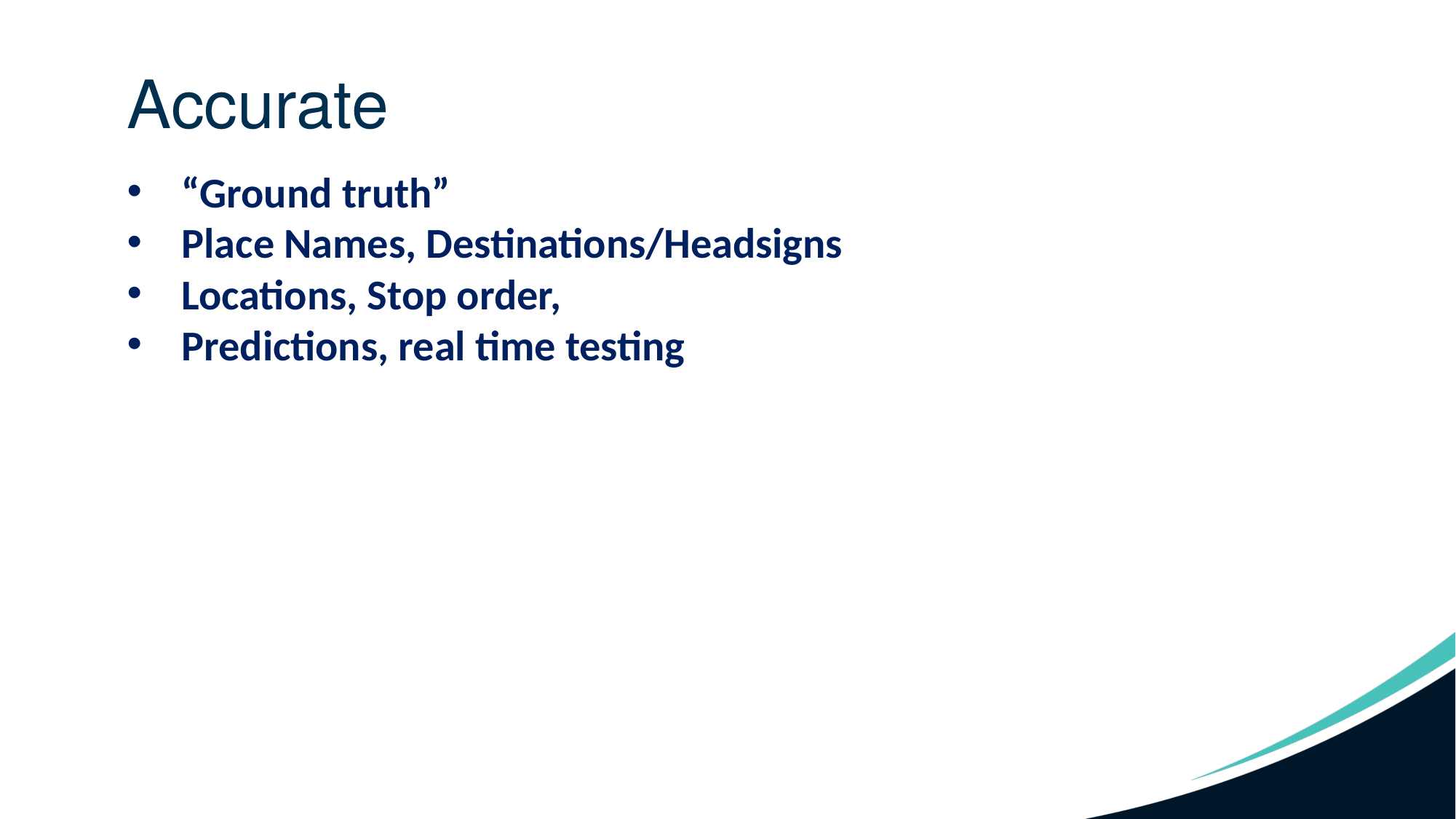

Accurate
“Ground truth”
Place Names, Destinations/Headsigns
Locations, Stop order,
Predictions, real time testing